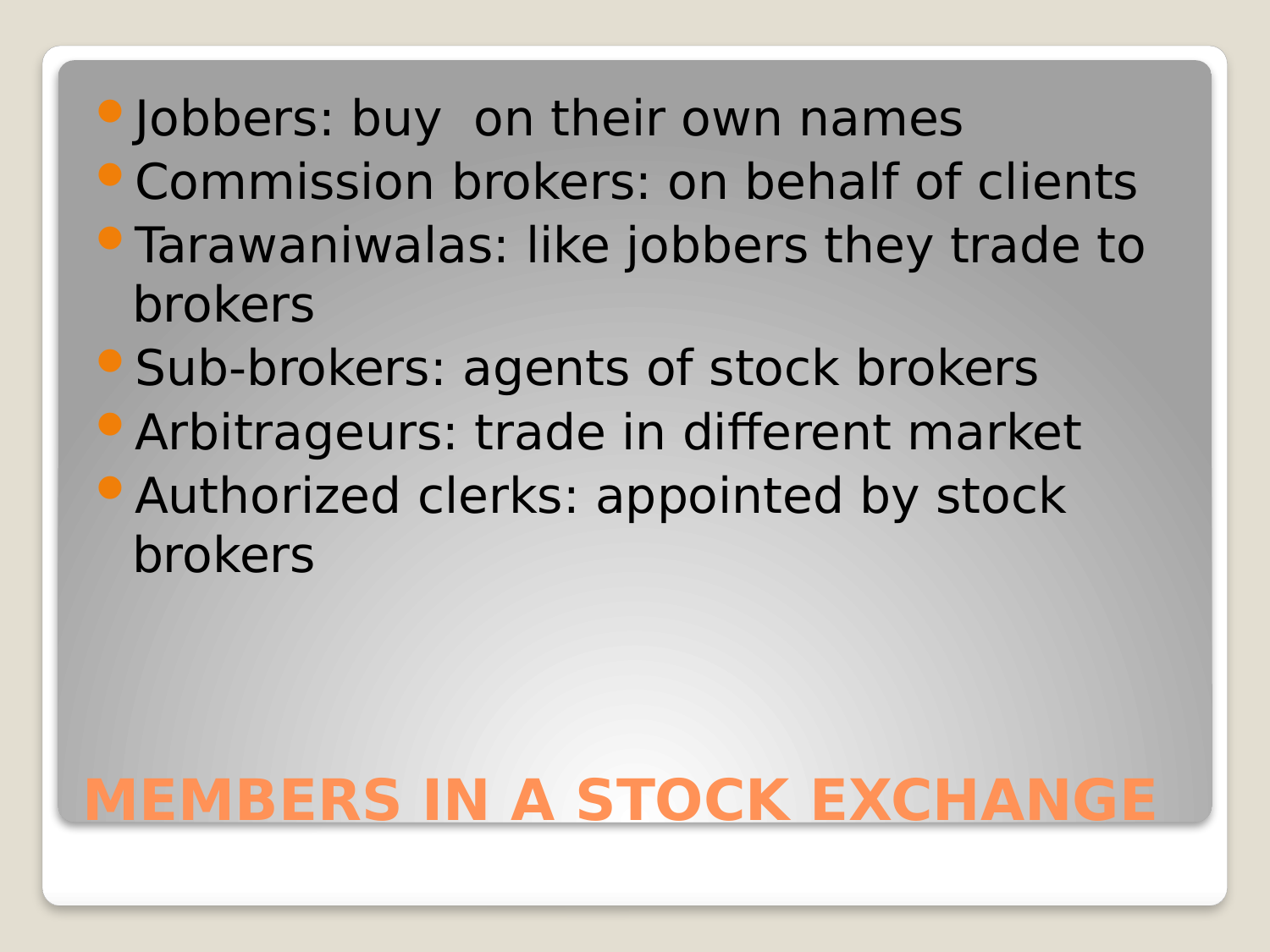

Jobbers: buy  on their own names
Commission brokers: on behalf of clients
Tarawaniwalas: like jobbers they trade to brokers
Sub-brokers: agents of stock brokers
Arbitrageurs: trade in different market
Authorized clerks: appointed by stock brokers

# MEMBERS IN A STOCK EXCHANGE